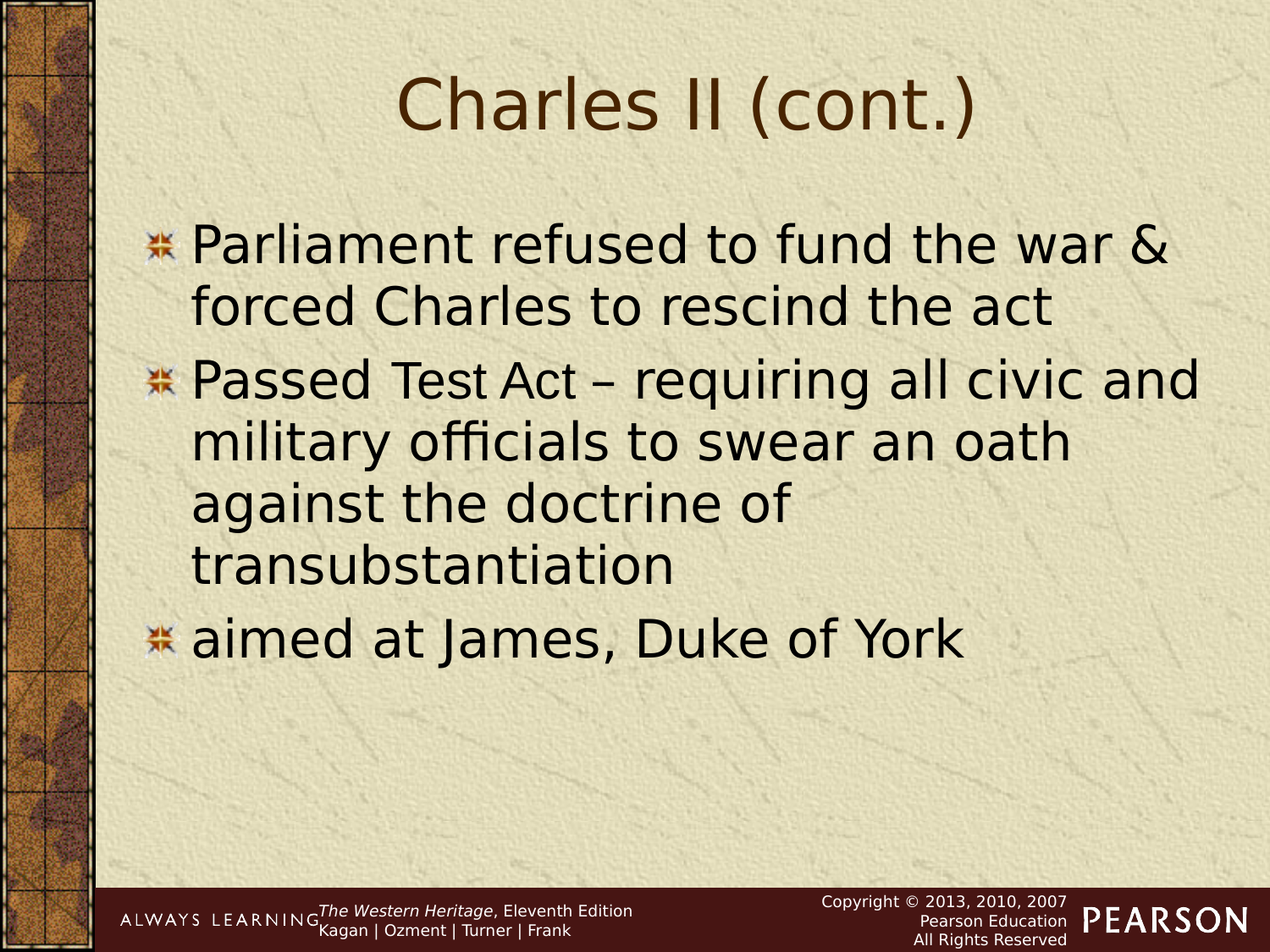

Charles II (cont.)
Parliament refused to fund the war & forced Charles to rescind the act
Passed Test Act – requiring all civic and military officials to swear an oath against the doctrine of transubstantiation
aimed at James, Duke of York